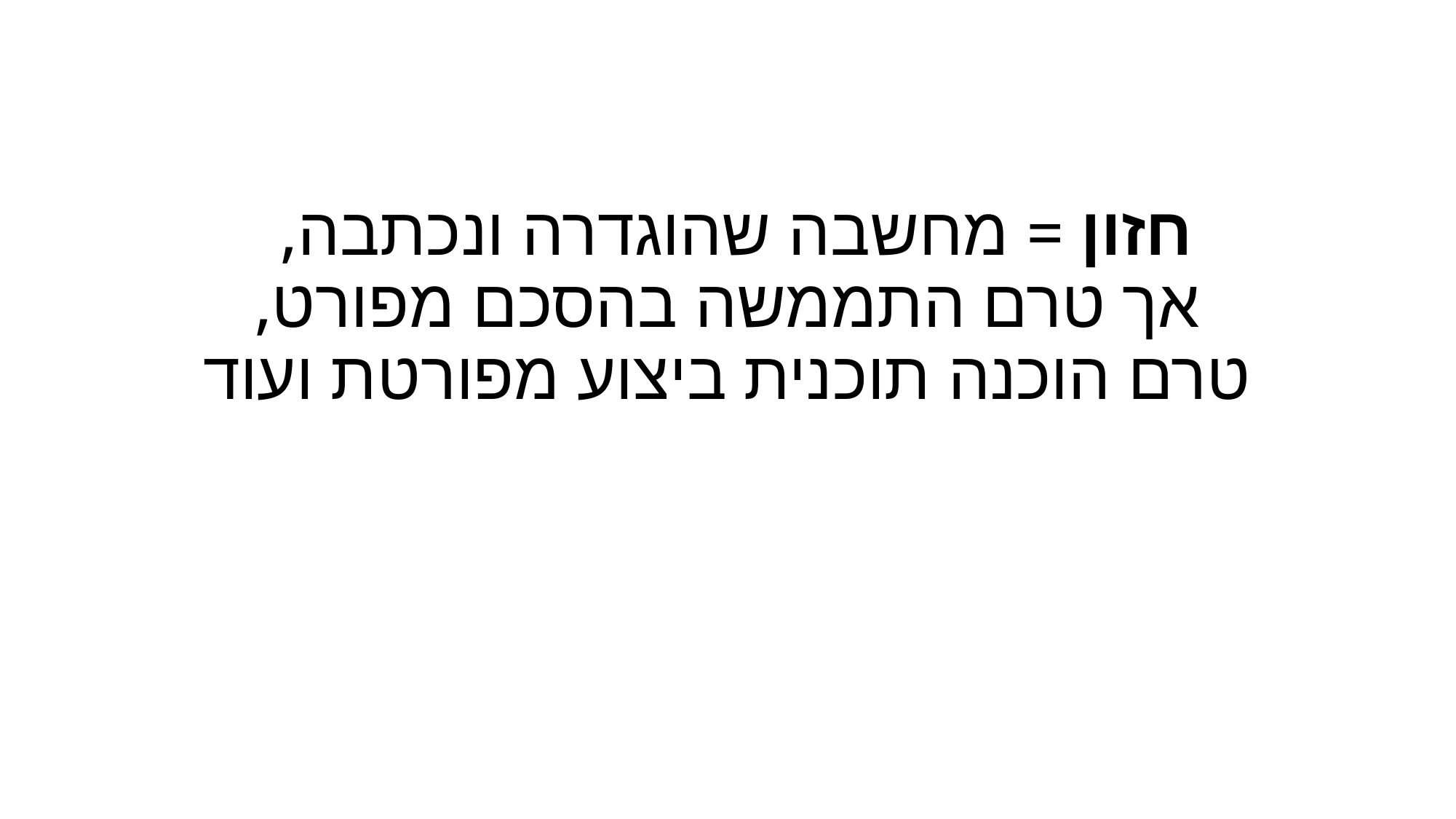

# חזון = מחשבה שהוגדרה ונכתבה, אך טרם התממשה בהסכם מפורט, טרם הוכנה תוכנית ביצוע מפורטת ועוד